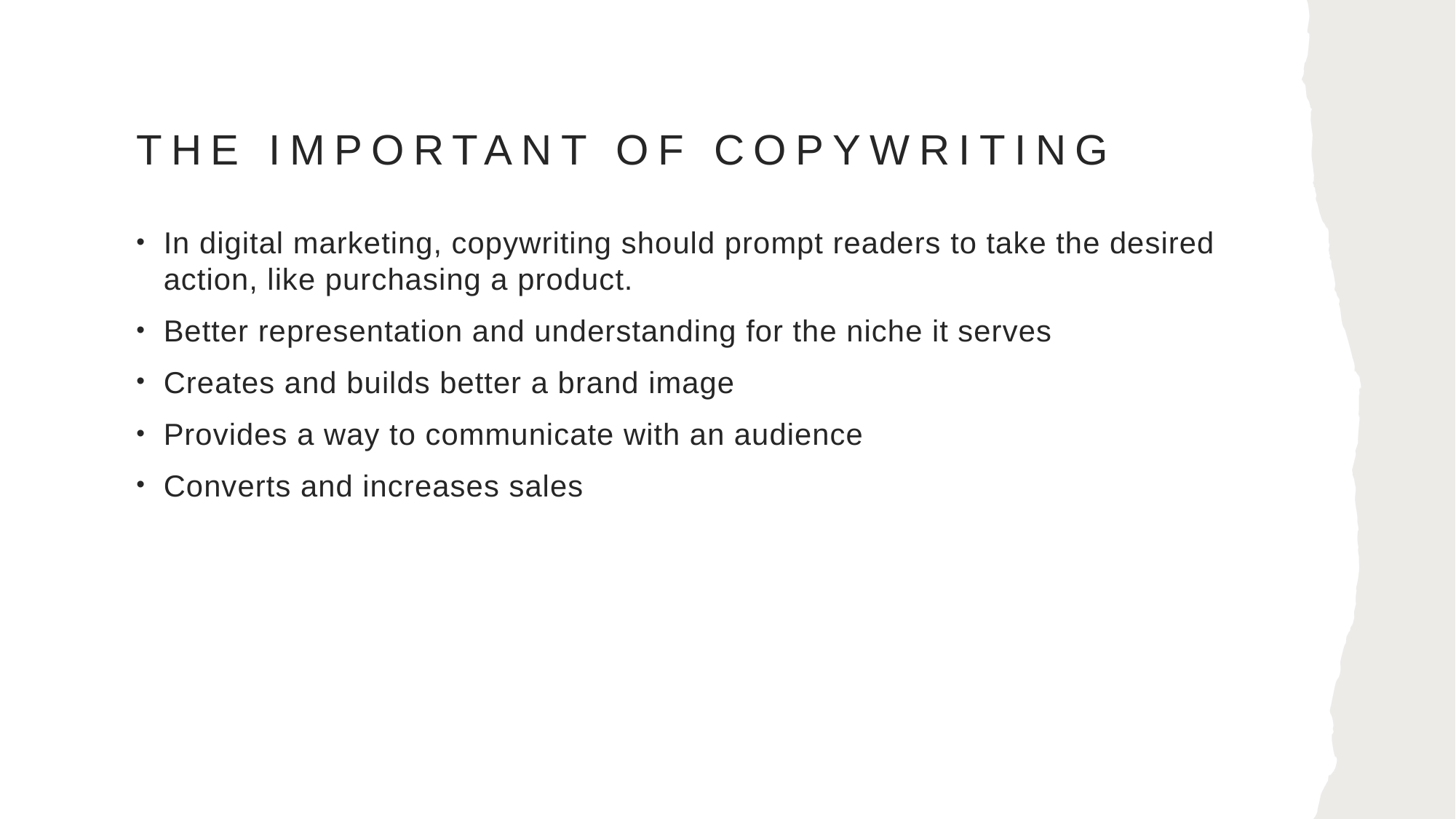

# The important of copywriting
In digital marketing, copywriting should prompt readers to take the desired action, like purchasing a product.
Better representation and understanding for the niche it serves
Creates and builds better a brand image
Provides a way to communicate with an audience
Converts and increases sales